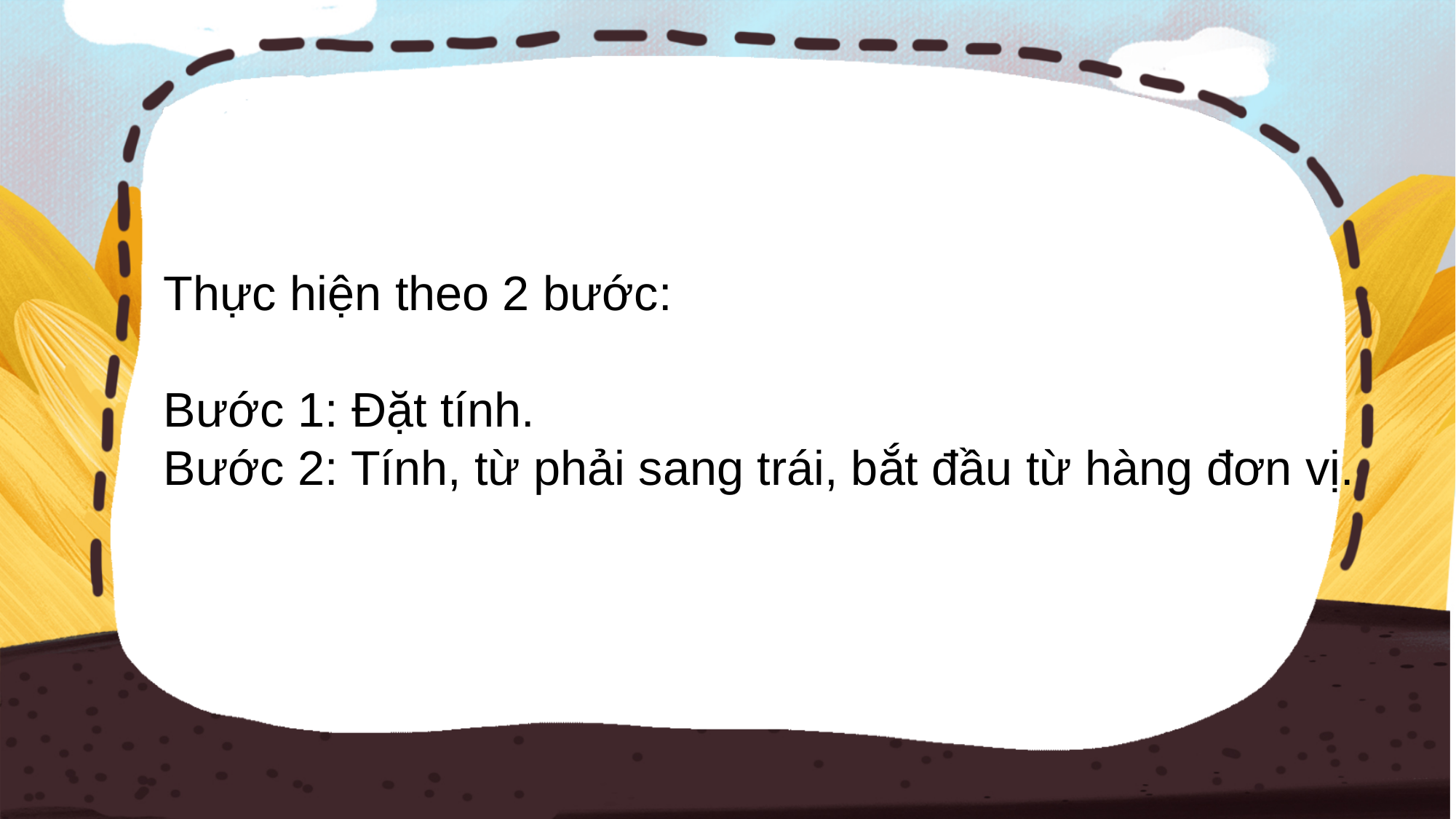

Thực hiện theo 2 bước:

Bước 1: Đặt tính.
Bước 2: Tính, từ phải sang trái, bắt đầu từ hàng đơn vị.